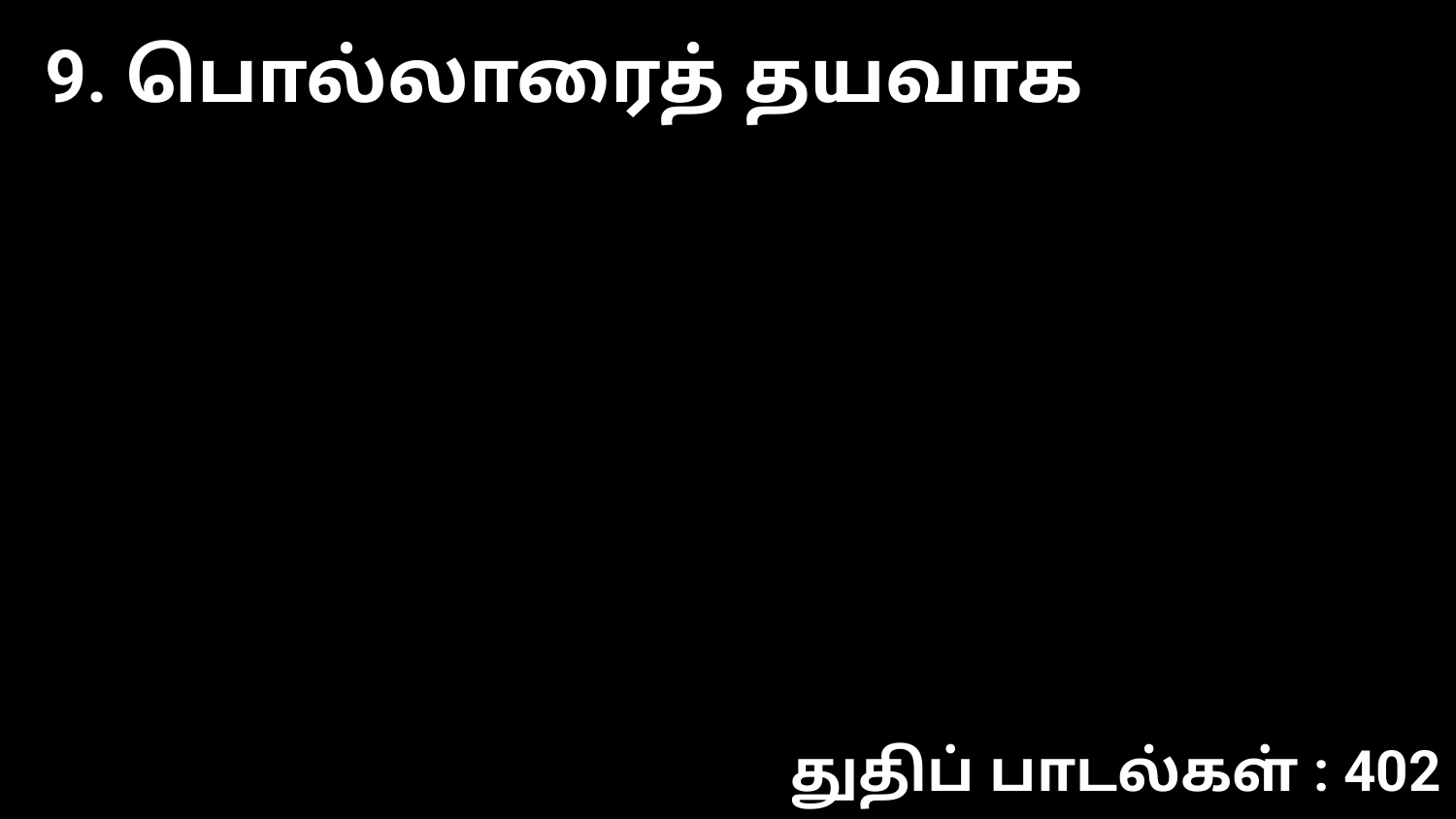

9. பொல்லாரைத் தயவாக
துதிப் பாடல்கள் : 402